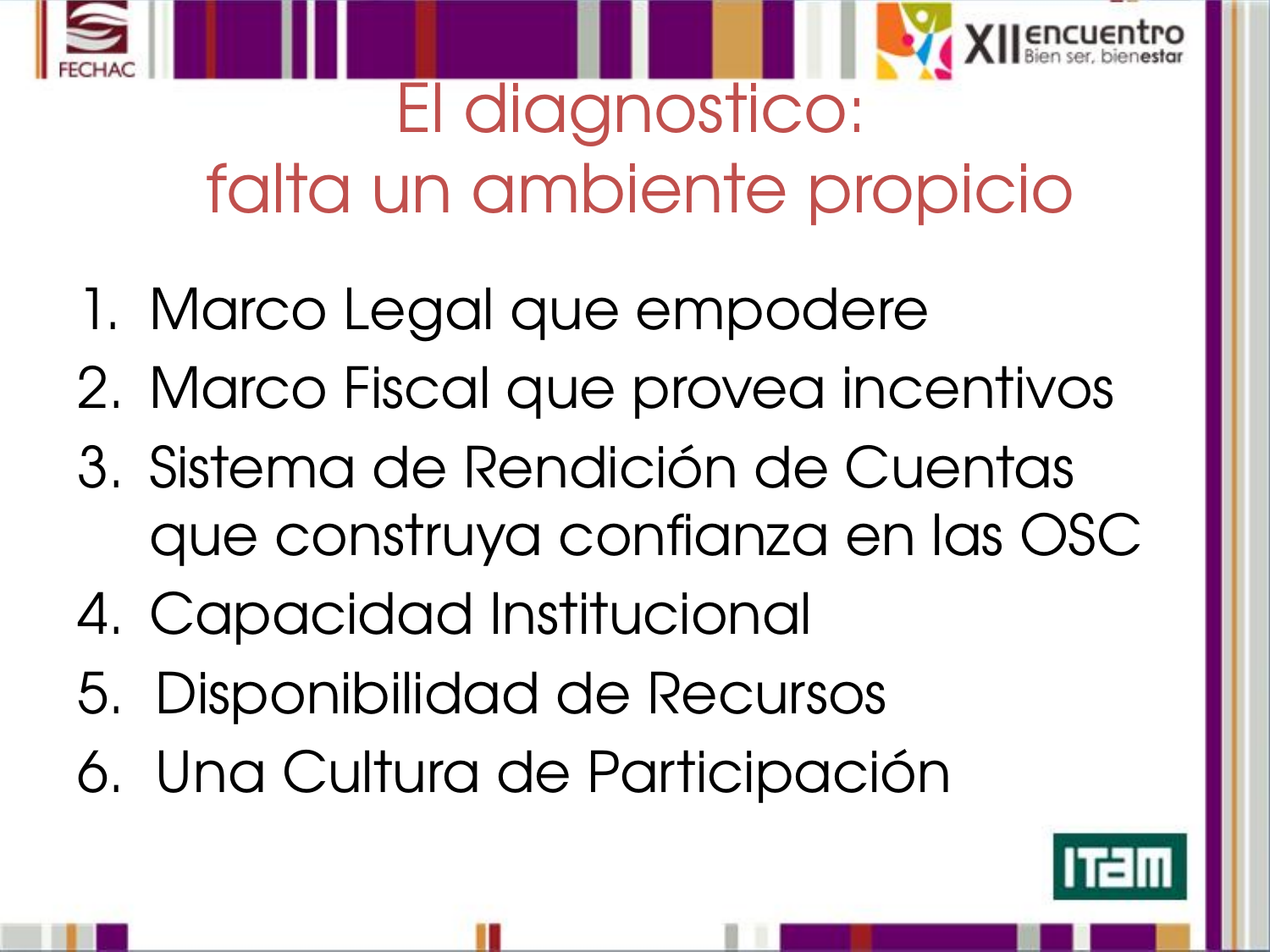

# El diagnostico: falta un ambiente propicio

Marco Legal que empodere
Marco Fiscal que provea incentivos
Sistema de Rendición de Cuentas que construya confianza en las OSC
Capacidad Institucional
5.  Disponibilidad de Recursos
6.  Una Cultura de Participación